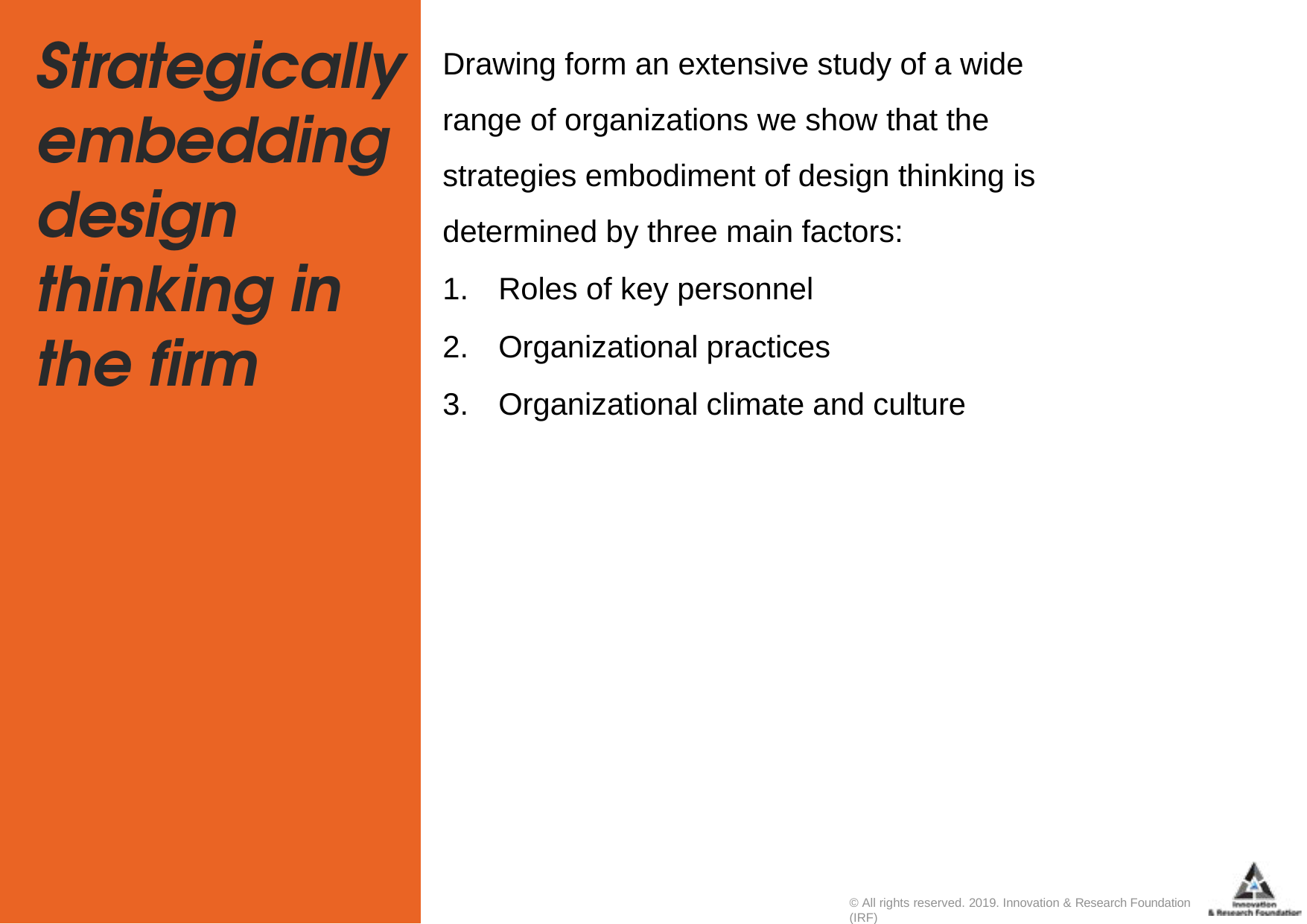

Drawing form an extensive study of a wide range of organizations we show that the strategies embodiment of design thinking is determined by three main factors:
Roles of key personnel
Organizational practices
Organizational climate and culture
# Strategically embedding design thinking in the firm
© All rights reserved. 2019. Innovation & Research Foundation (IRF)